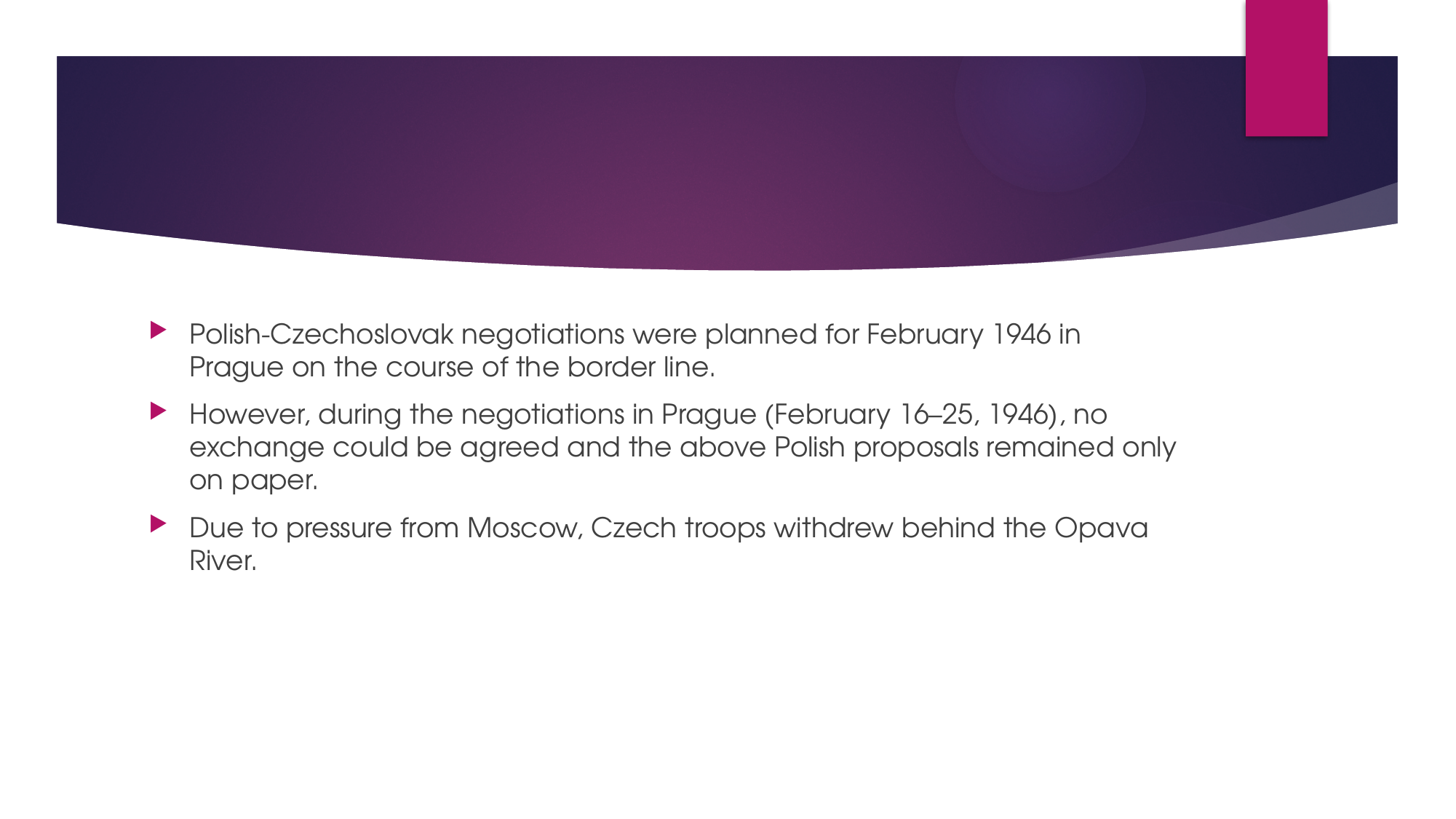

#
Polish-Czechoslovak negotiations were planned for February 1946 in Prague on the course of the border line.
However, during the negotiations in Prague (February 16–25, 1946), no exchange could be agreed and the above Polish proposals remained only on paper.
Due to pressure from Moscow, Czech troops withdrew behind the Opava River.